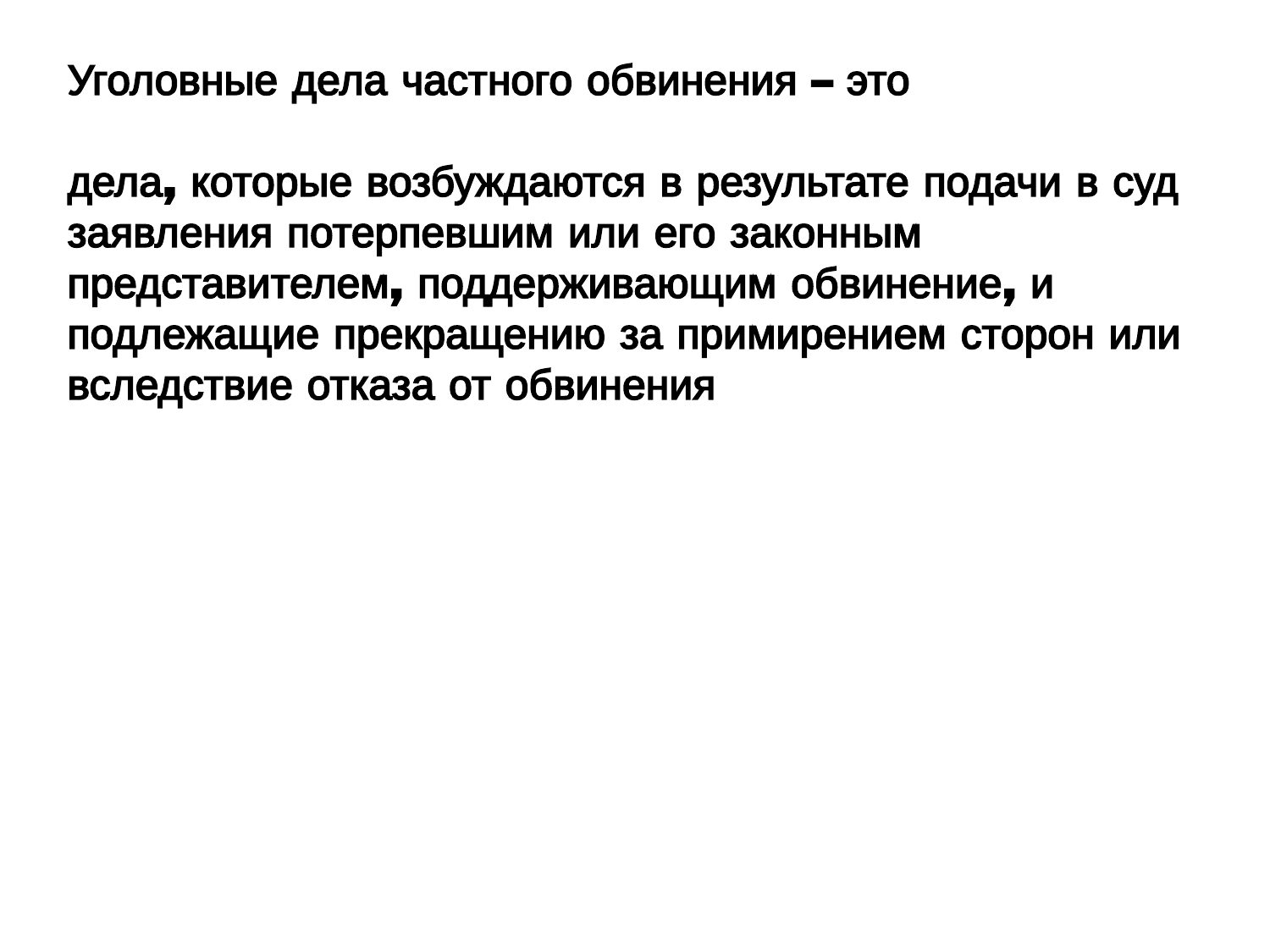

Уголовные дела частного обвинения – это

дела, которые возбуждаются в результате подачи в суд заявления потерпевшим или его законным представителем, поддерживающим обвинение, и подлежащие прекращению за примирением сторон или вследствие отказа от обвинения